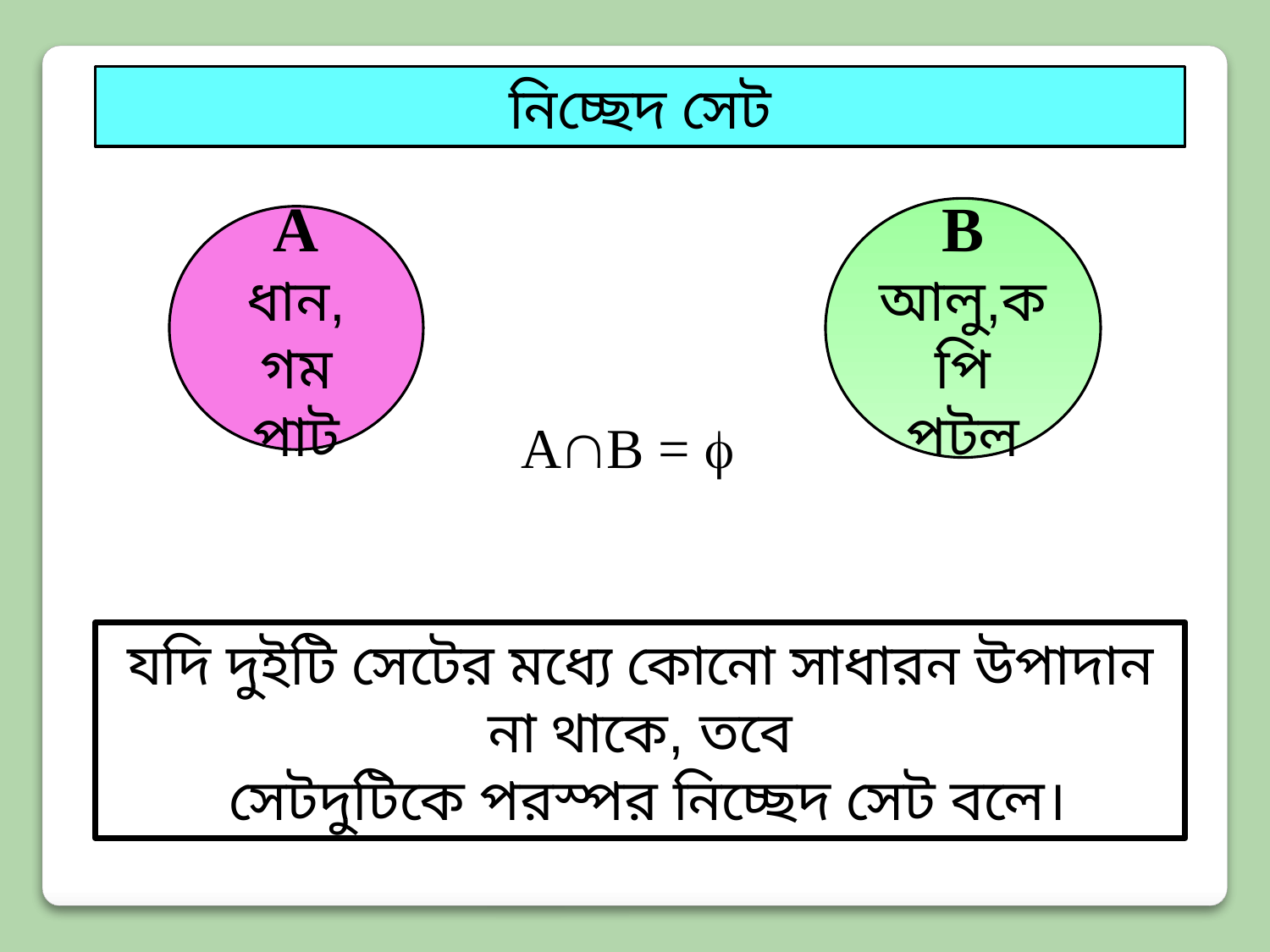

নিচ্ছেদ সেট
B
আলু,কপি
পটল
A
ধান, গম
পাট
A∩B = φ
যদি দুইটি সেটের মধ্যে কোনো সাধারন উপাদান না থাকে, তবে
 সেটদুটিকে পরস্পর নিচ্ছেদ সেট বলে।